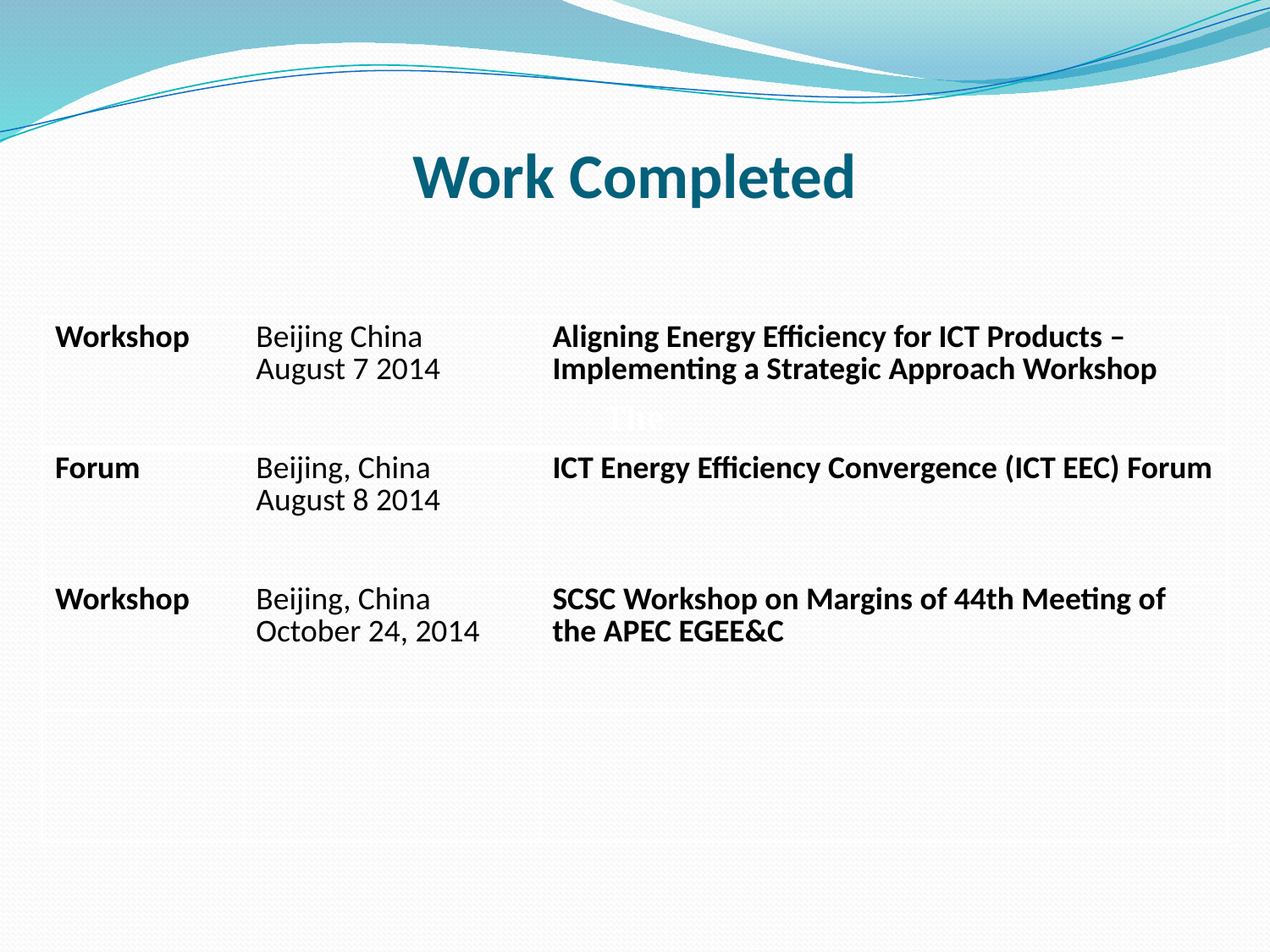

# Work Completed
| Workshop | Beijing China August 7 2014 | Aligning Energy Efficiency for ICT Products – Implementing a Strategic Approach Workshop |
| --- | --- | --- |
| Forum | Beijing, China August 8 2014 | ICT Energy Efficiency Convergence (ICT EEC) Forum |
| Workshop | Beijing, China October 24, 2014 | SCSC Workshop on Margins of 44th Meeting of the APEC EGEE&C |
|  |  |  |
The